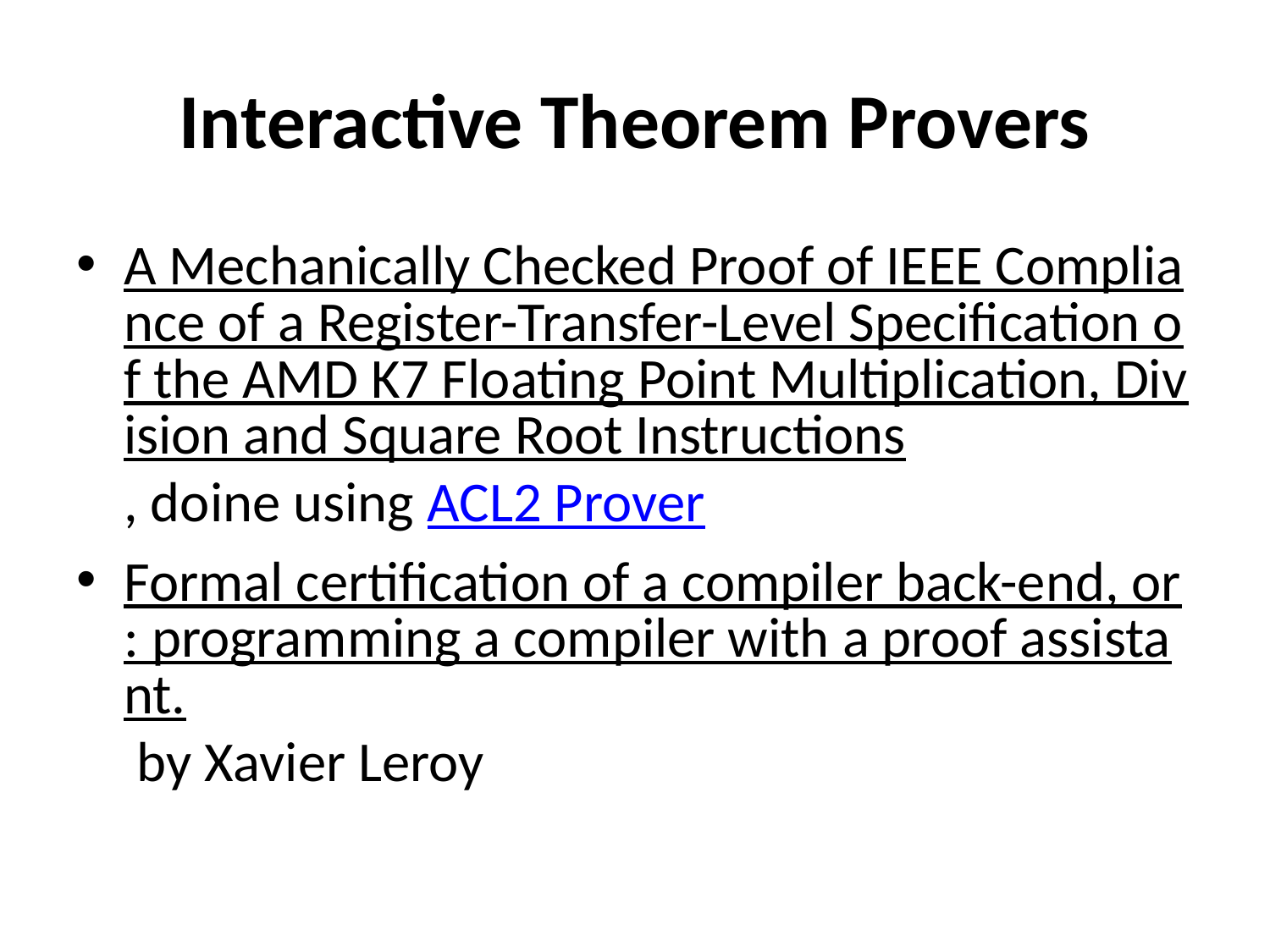

# Interactive Theorem Provers
A Mechanically Checked Proof of IEEE Compliance of a Register-Transfer-Level Specification of the AMD K7 Floating Point Multiplication, Division and Square Root Instructions, doine using ACL2 Prover
Formal certification of a compiler back-end, or: programming a compiler with a proof assistant. by Xavier Leroy